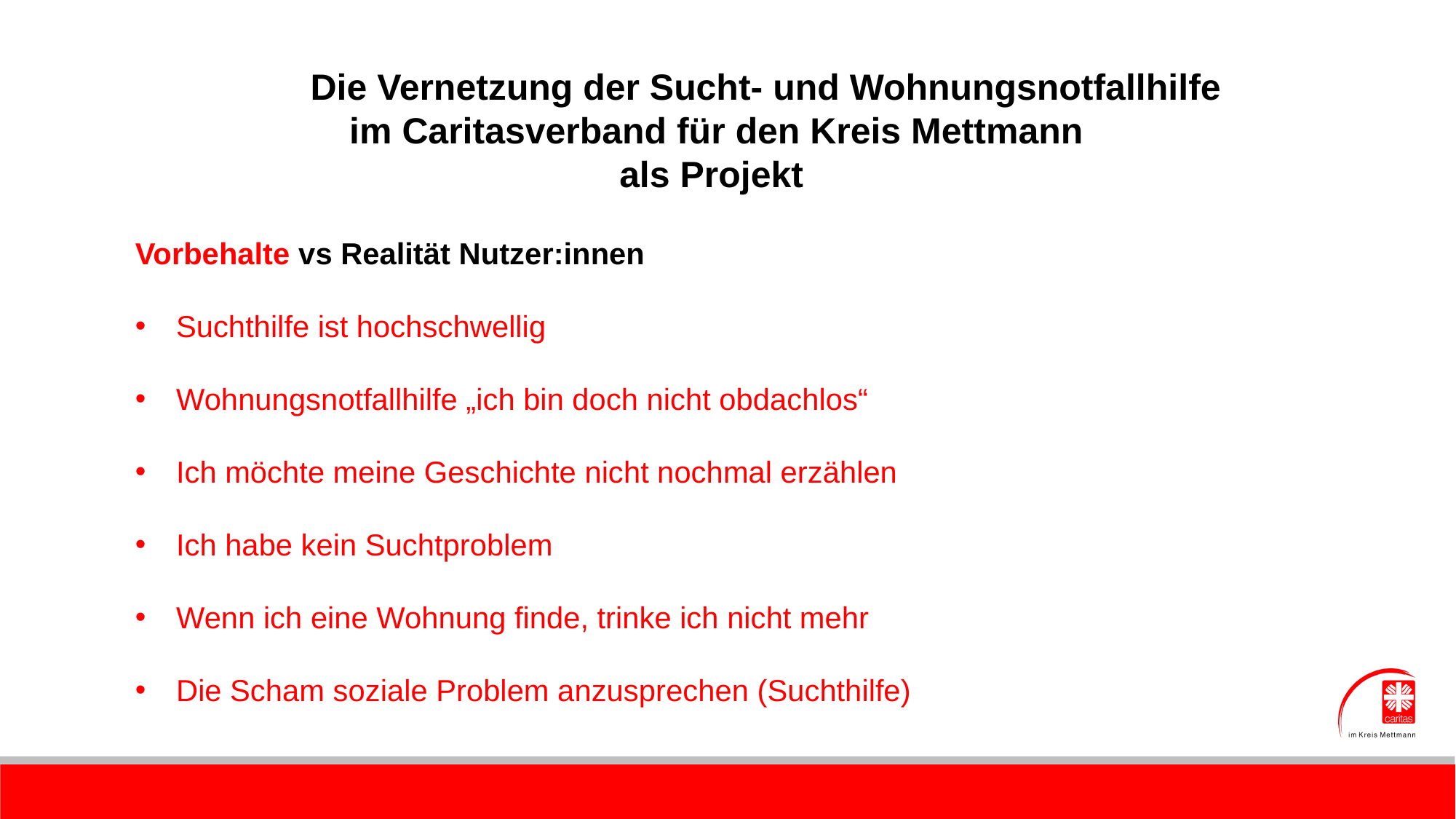

Die Vernetzung der Sucht- und Wohnungsnotfallhilfe
 im Caritasverband für den Kreis Mettmann
als Projekt

Vorbehalte vs Realität Nutzer:innen

Suchthilfe ist hochschwellig

Wohnungsnotfallhilfe „ich bin doch nicht obdachlos“

Ich möchte meine Geschichte nicht nochmal erzählen

Ich habe kein Suchtproblem

Wenn ich eine Wohnung finde, trinke ich nicht mehr

Die Scham soziale Problem anzusprechen (Suchthilfe)